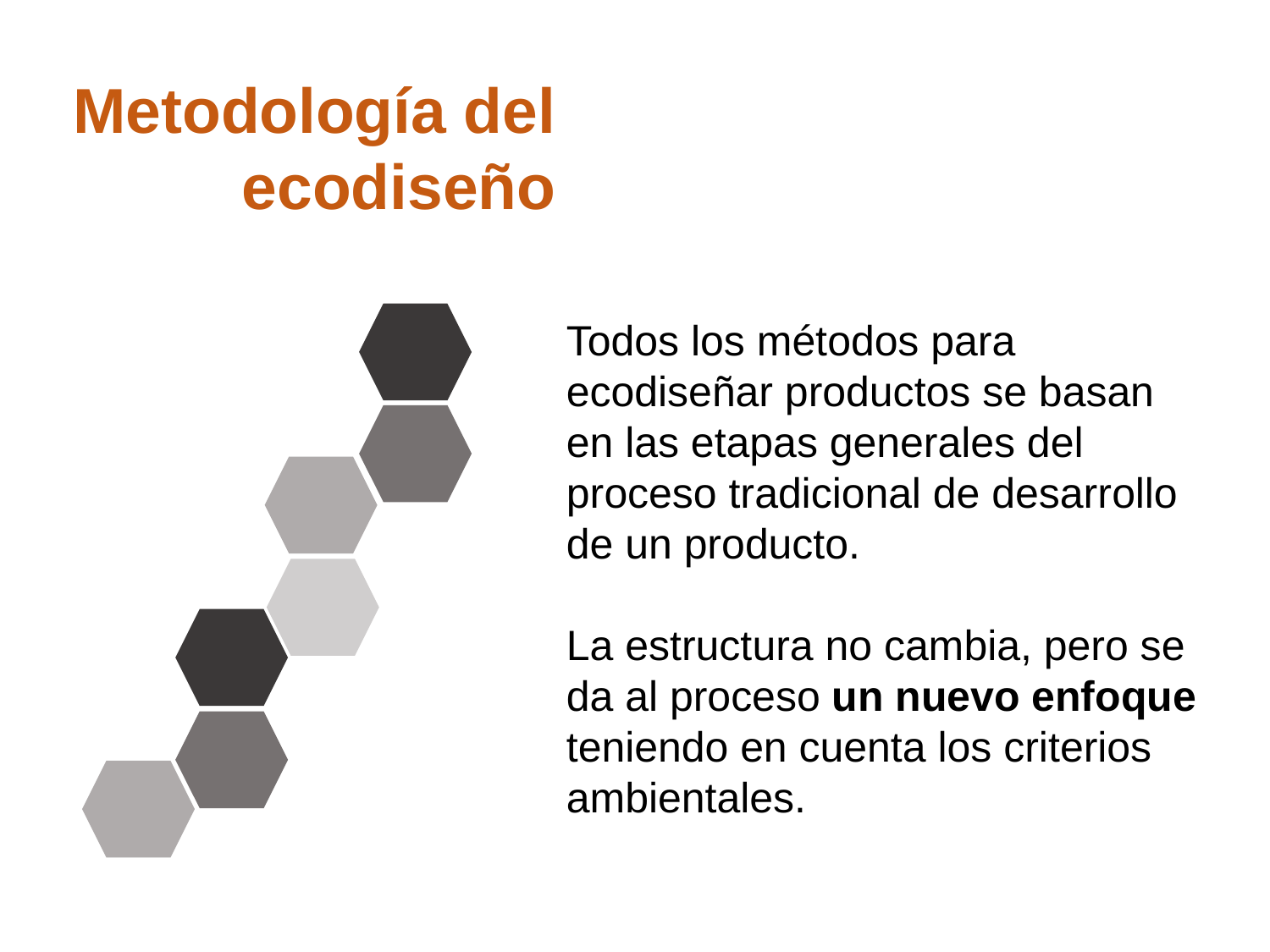

Metodología del ecodiseño

Todos los métodos para ecodiseñar productos se basan en las etapas generales del proceso tradicional de desarrollo de un producto.

La estructura no cambia, pero se da al proceso un nuevo enfoque teniendo en cuenta los criterios ambientales.